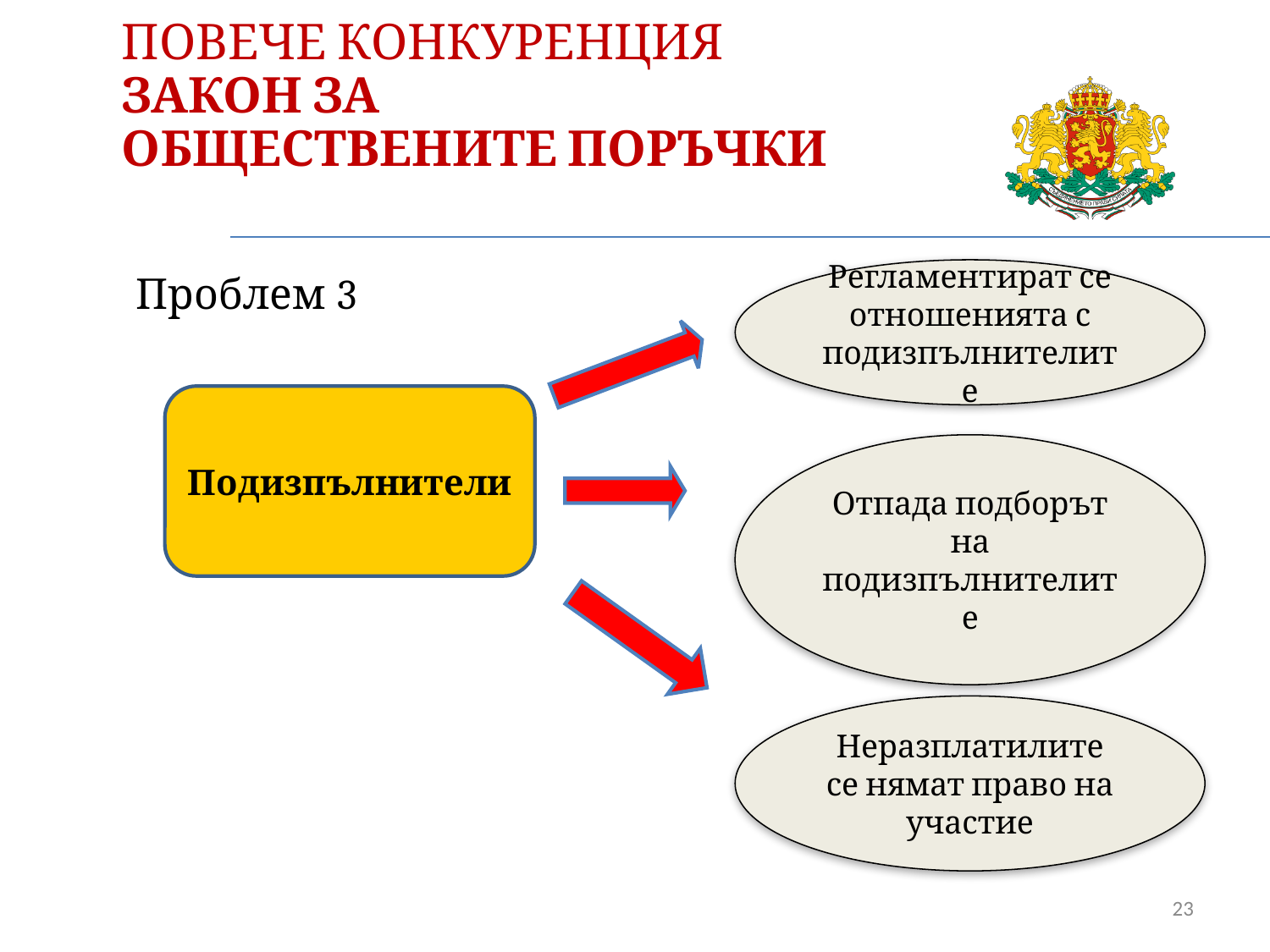

ПОВЕЧЕ КОНКУРЕНЦИЯ
ЗАКОН ЗА
ОБЩЕСТВЕНИТЕ ПОРЪЧКИ

Проблем 3
Регламентират се отношенията с подизпълнителите

Подизпълнители
Отпада подборът на подизпълнителите

Неразплатилите се нямат право на участие
23